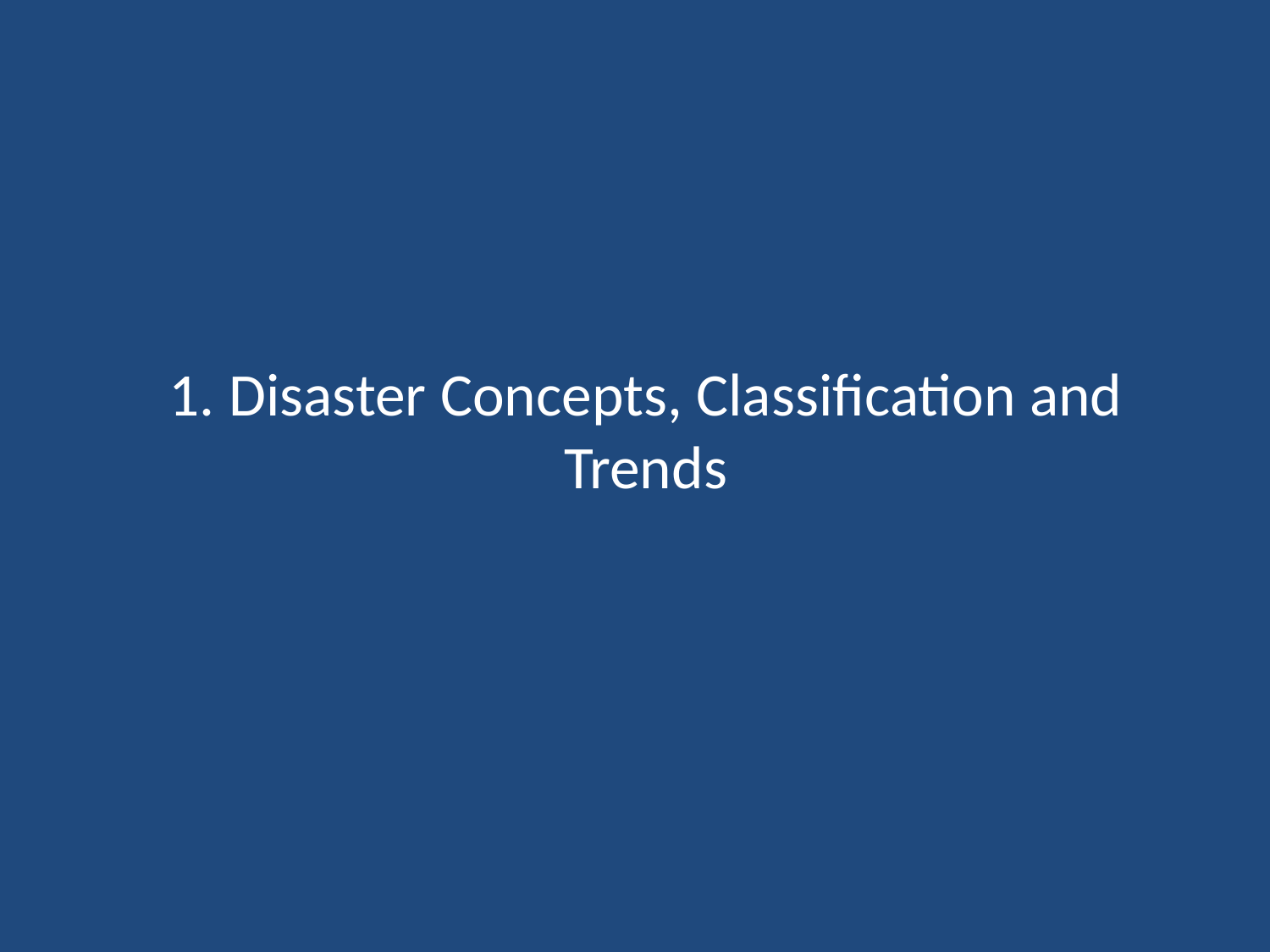

# 1. Disaster Concepts, Classification and Trends